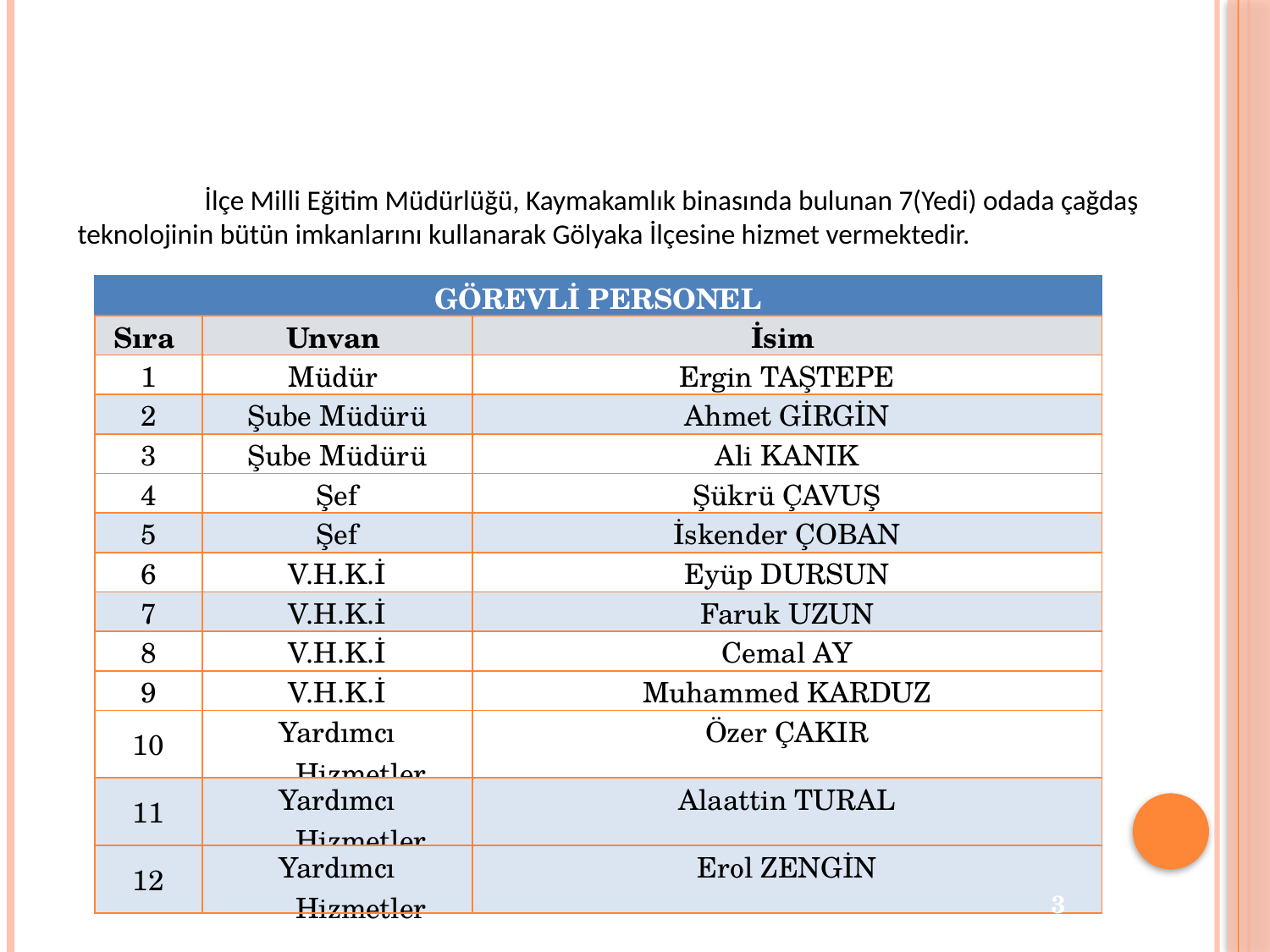

İlçe Milli Eğitim Müdürlüğü, Kaymakamlık binasında bulunan 7(Yedi) odada çağdaş teknolojinin bütün imkanlarını kullanarak Gölyaka İlçesine hizmet vermektedir.
| GÖREVLİ PERSONEL |  |  |
| --- | --- | --- |
| Sıra | Unvan | İsim |
| 1 | Müdür | Ergin TAŞTEPE |
| 2 | Şube Müdürü | Ahmet GİRGİN |
| 3 | Şube Müdürü | Ali KANIK |
| 4 | Şef | Şükrü ÇAVUŞ |
| 5 | Şef | İskender ÇOBAN |
| 6 | V.H.K.İ | Eyüp DURSUN |
| 7 | V.H.K.İ | Faruk UZUN |
| 8 | V.H.K.İ | Cemal AY |
| 9 | V.H.K.İ | Muhammed KARDUZ |
| 10 | Yardımcı Hizmetler | Özer ÇAKIR |
| 11 | Yardımcı Hizmetler | Alaattin TURAL |
| 12 | Yardımcı Hizmetler | Erol ZENGİN |
3